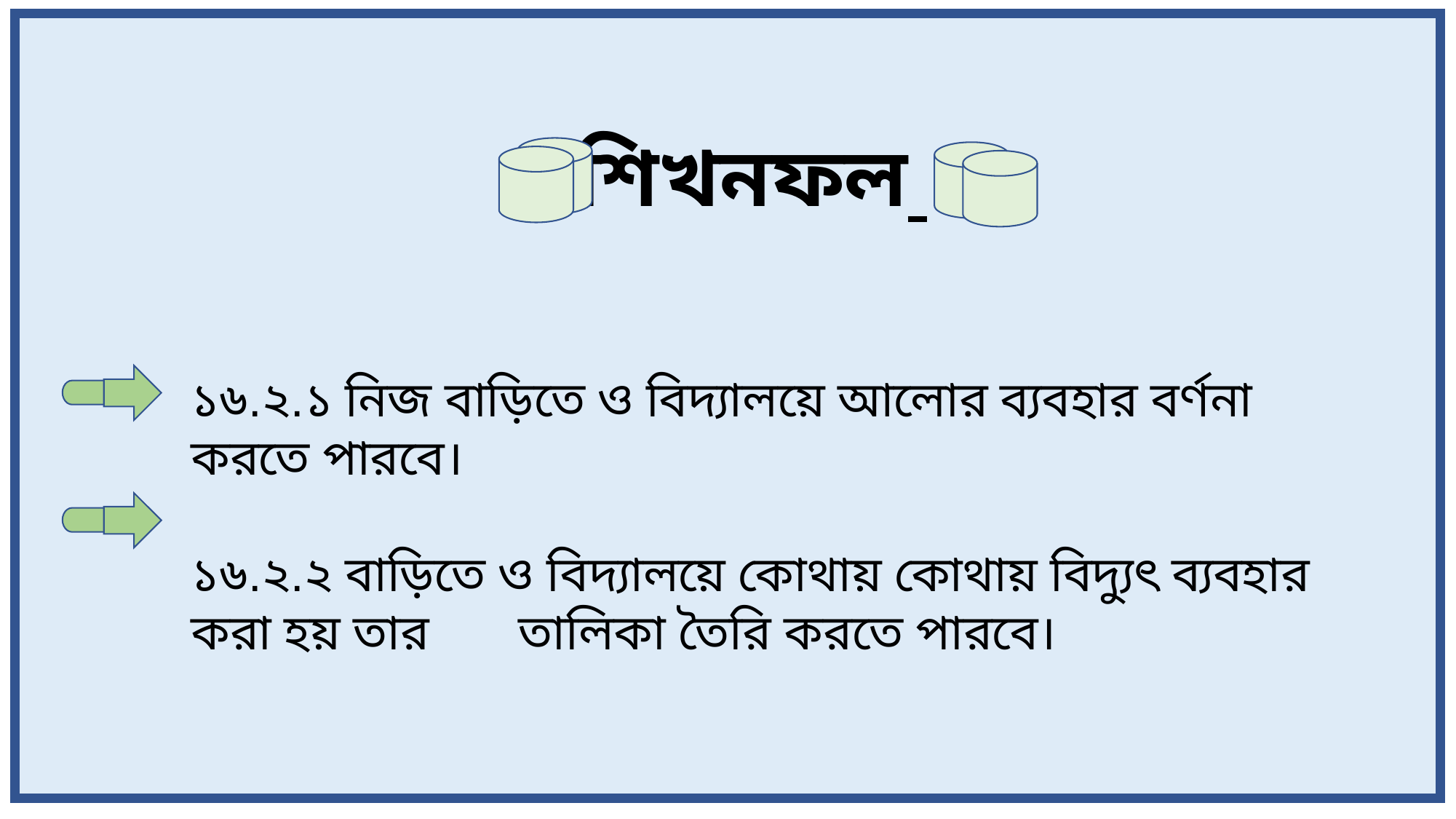

শিখনফল

১৬.২.১ নিজ বাড়িতে ও বিদ্যালয়ে আলোর ব্যবহার বর্ণনা করতে পারবে।

১৬.২.২ বাড়িতে ও বিদ্যালয়ে কোথায় কোথায় বিদ্যুৎ ব্যবহার করা হয় তার 	তালিকা তৈরি করতে পারবে।